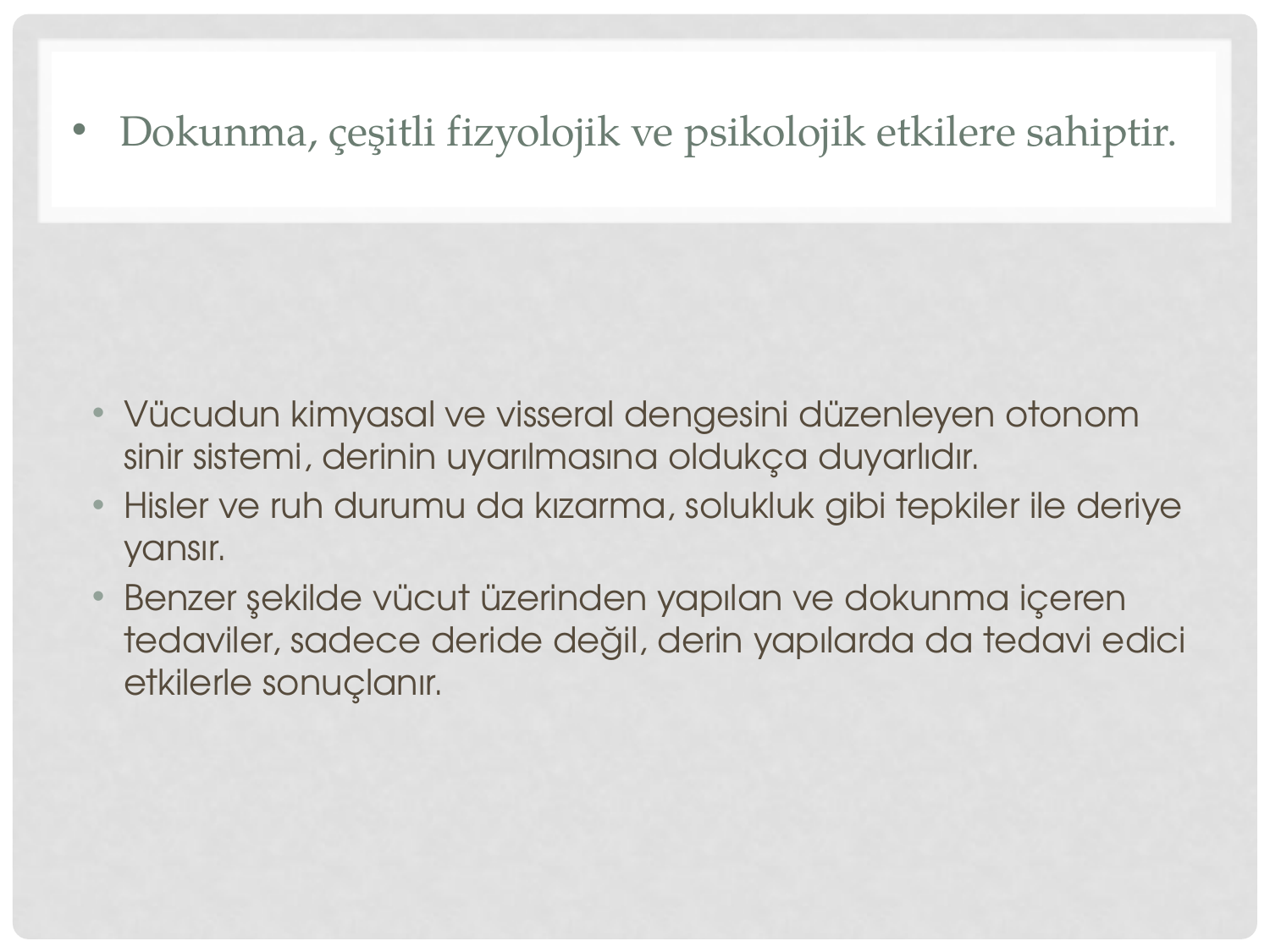

# Dokunma, çeşitli fizyolojik ve psikolojik etkilere sahiptir.
Vücudun kimyasal ve visseral dengesini düzenleyen otonom sinir sistemi, derinin uyarılmasına oldukça duyarlıdır.
Hisler ve ruh durumu da kızarma, solukluk gibi tepkiler ile deriye yansır.
Benzer şekilde vücut üzerinden yapılan ve dokunma içeren tedaviler, sadece deride değil, derin yapılarda da tedavi edici etkilerle sonuçlanır.